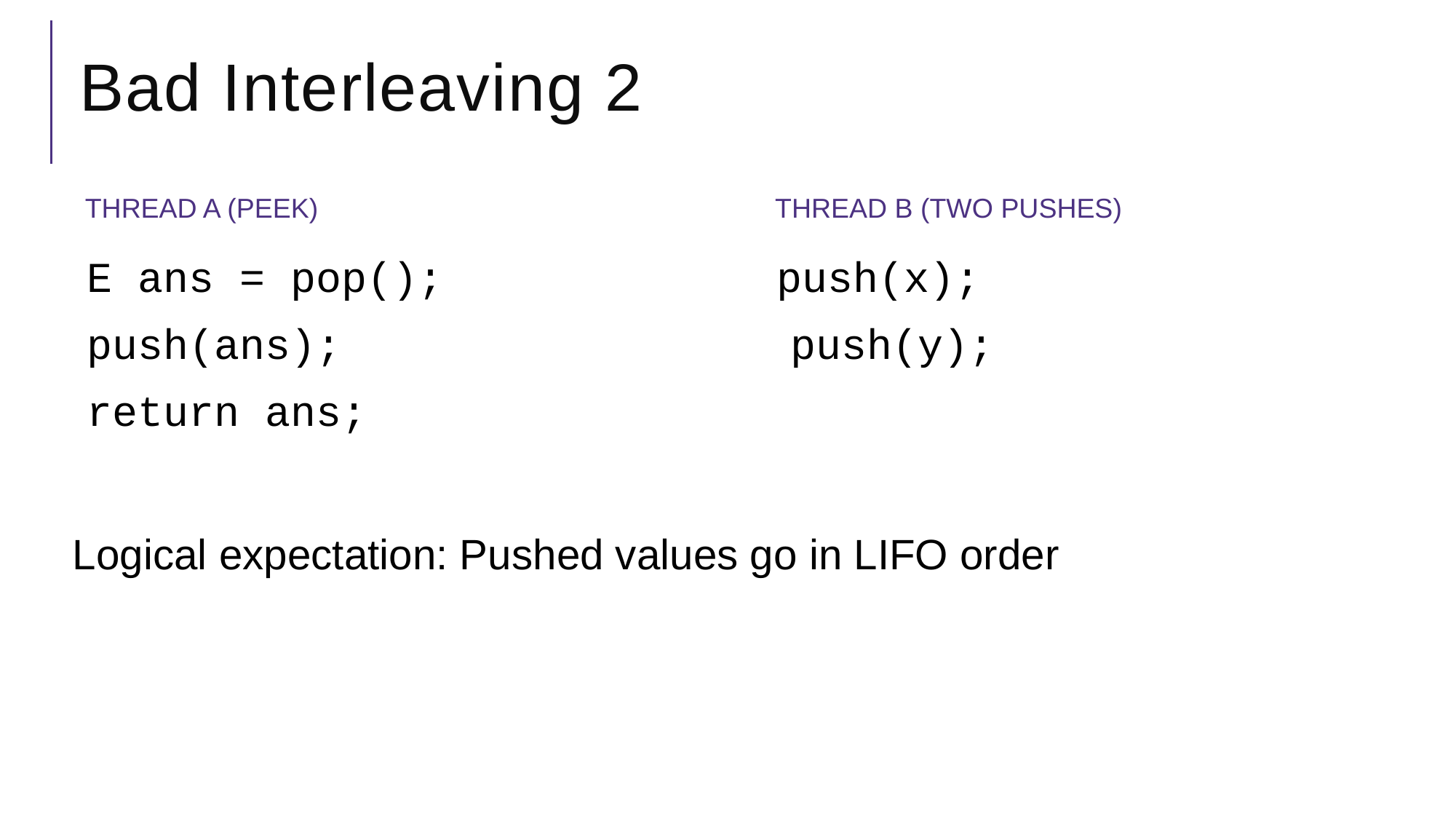

# Bad Interleaving 2
Thread A (peek)
Thread B (Two Pushes)
E ans = pop();
push(ans);
return ans;
push(x);
 push(y);
Logical expectation: Pushed values go in LIFO order